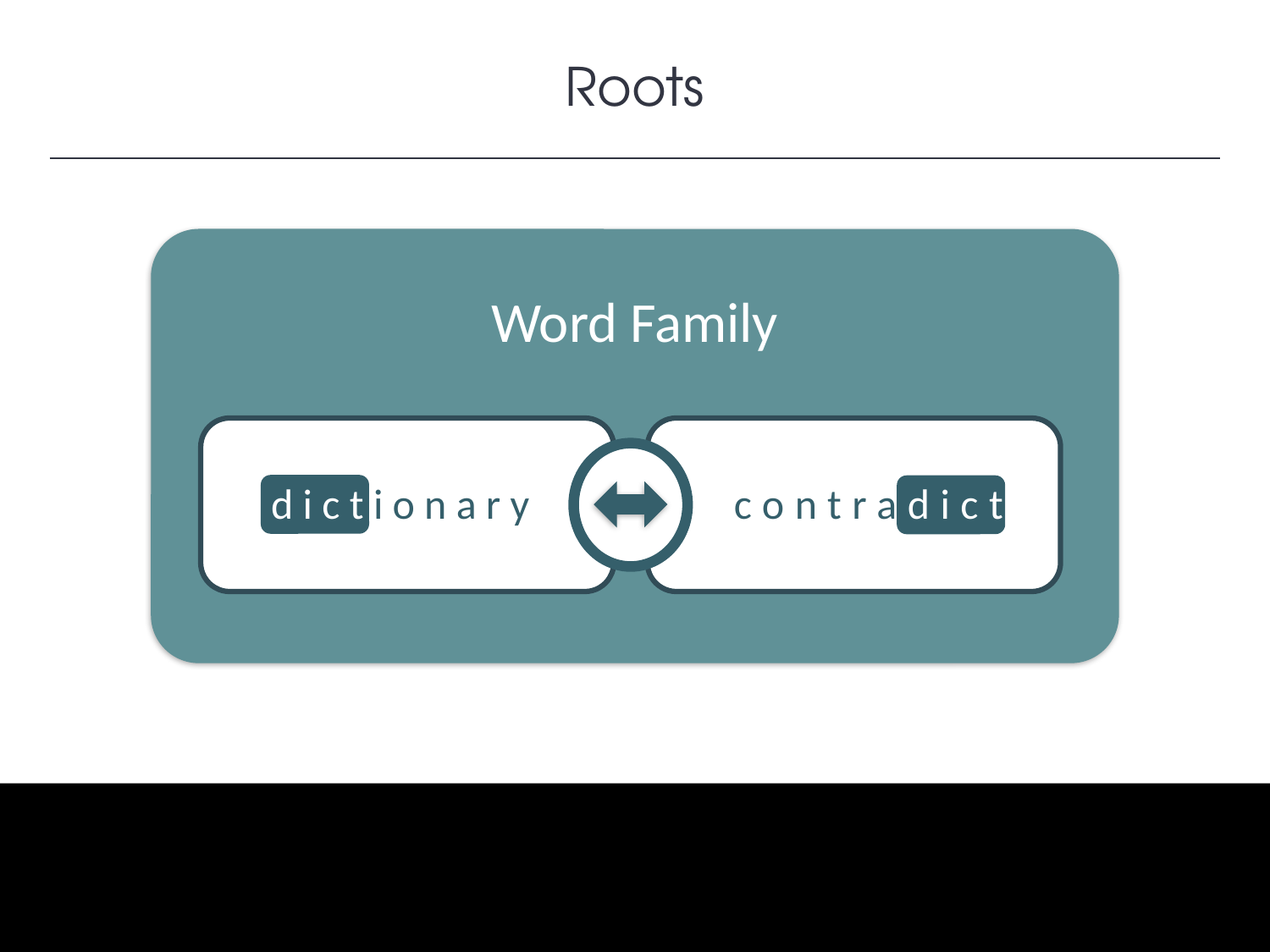

Roots
HAWKES LEARNING

Word Family

d i c t i o n a r y

contradict